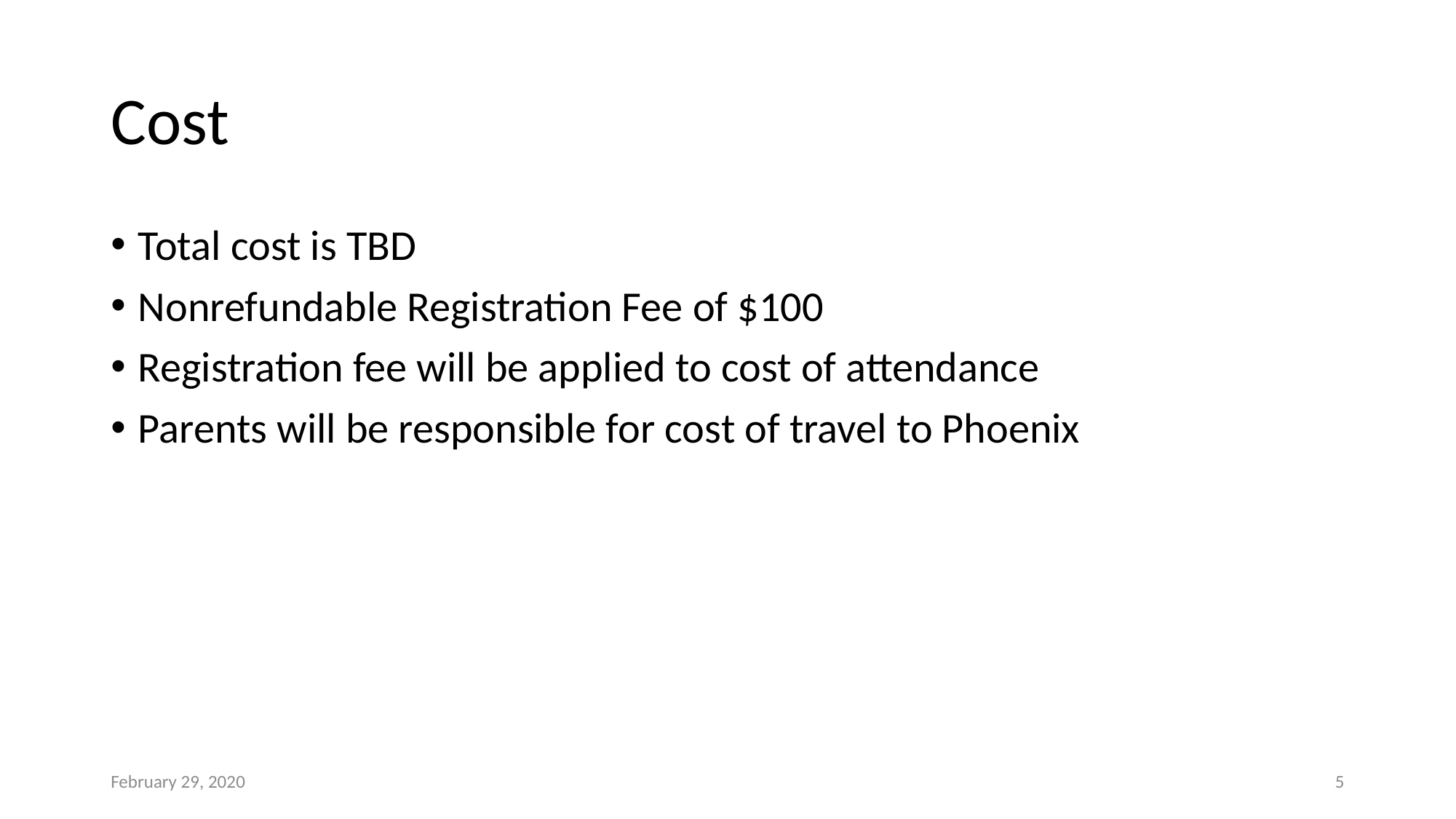

# Cost
Total cost is TBD
Nonrefundable Registration Fee of $100
Registration fee will be applied to cost of attendance
Parents will be responsible for cost of travel to Phoenix
February 29, 2020
5